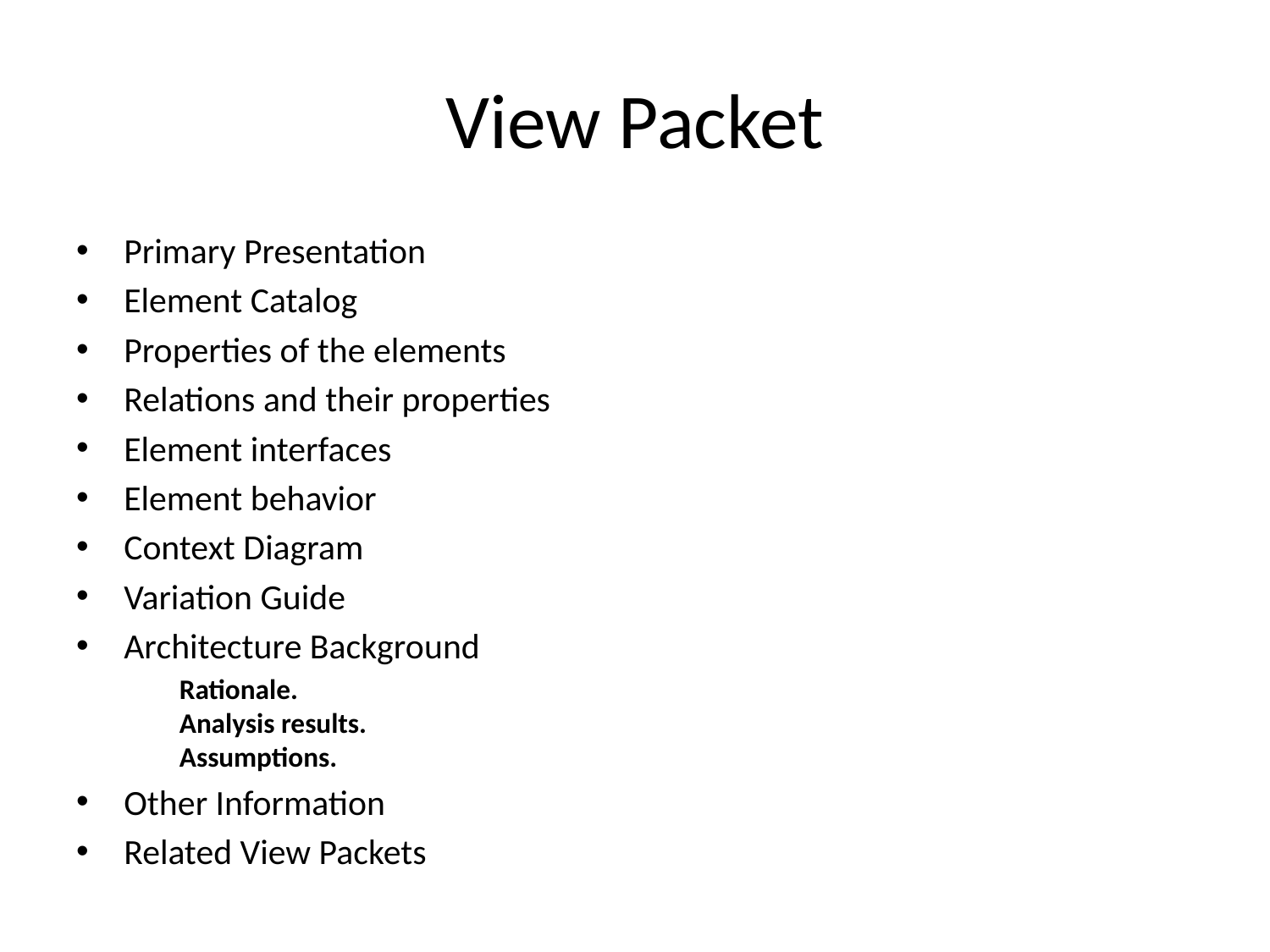

# View Packet
Primary Presentation
Element Catalog
Properties of the elements
Relations and their properties
Element interfaces
Element behavior
Context Diagram
Variation Guide
Architecture Background
	Rationale.
Analysis results.
Assumptions.
Other Information
Related View Packets